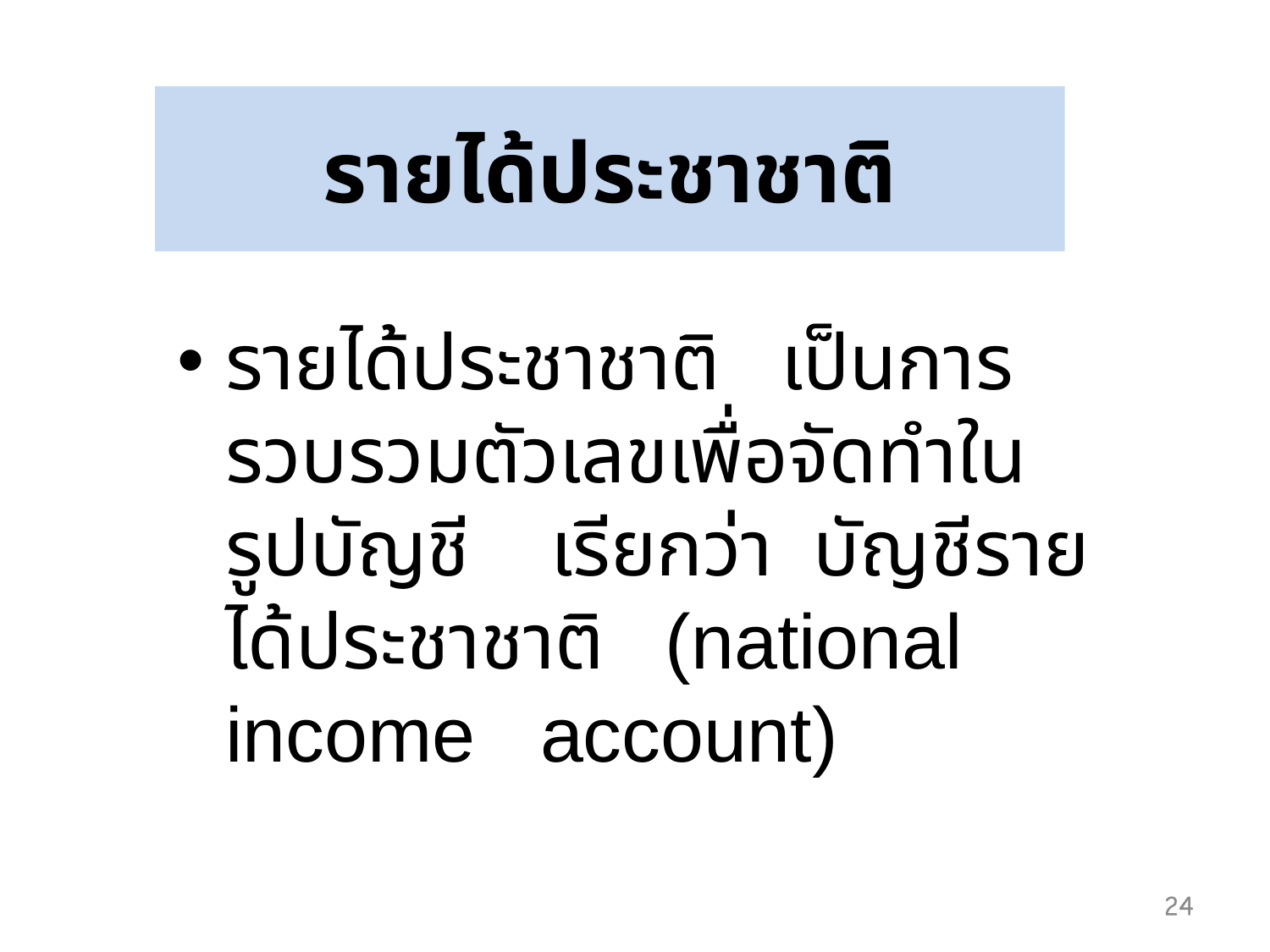

# รายได้ประชาชาติ
รายได้ประชาชาติ   เป็นการรวบรวมตัวเลขเพื่อจัดทำในรูปบัญชี    เรียกว่า  บัญชีรายได้ประชาชาติ   (national    income   account)
24